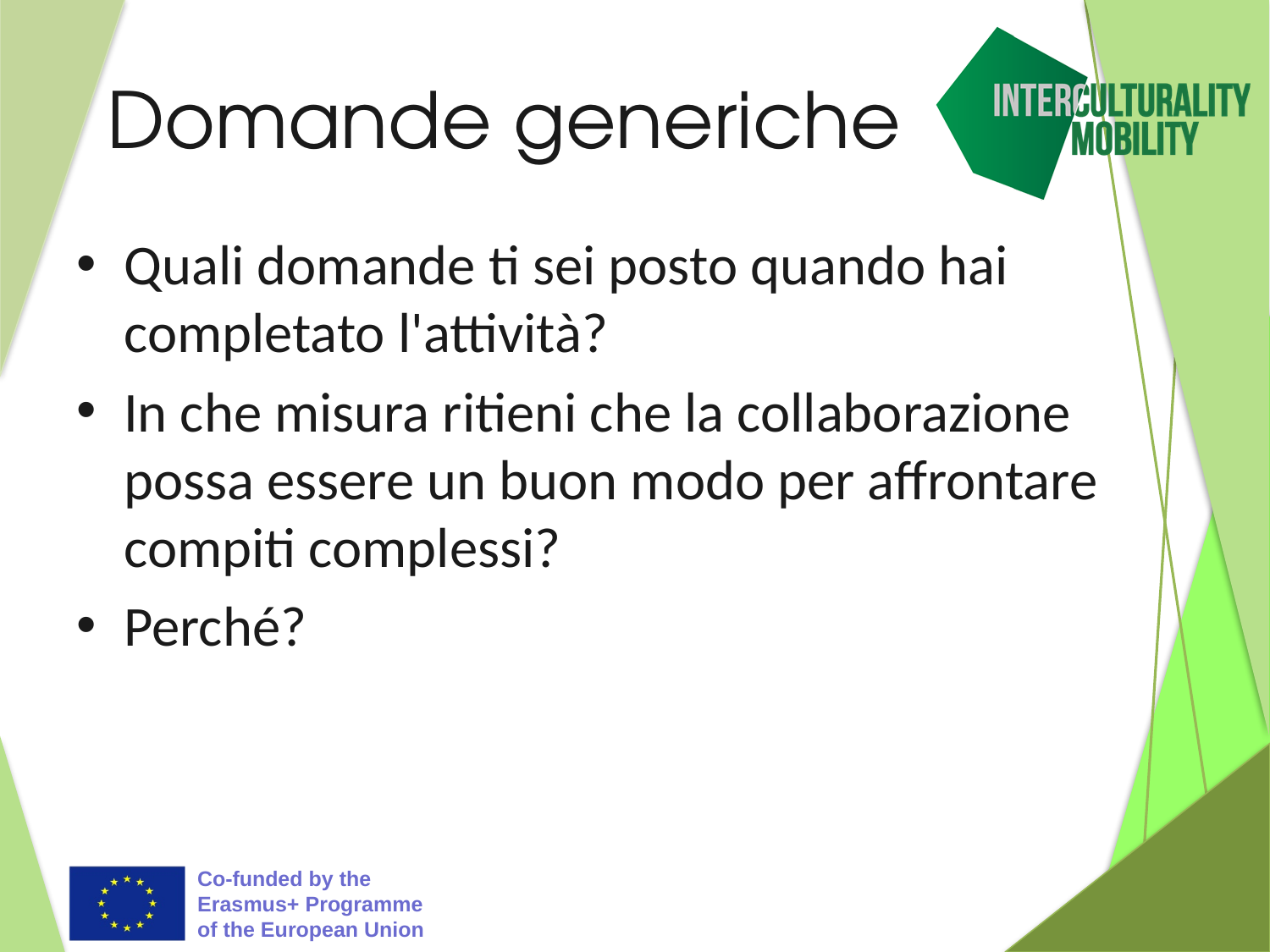

# Domande generiche
Quali domande ti sei posto quando hai completato l'attività?
In che misura ritieni che la collaborazione possa essere un buon modo per affrontare compiti complessi?
Perché?